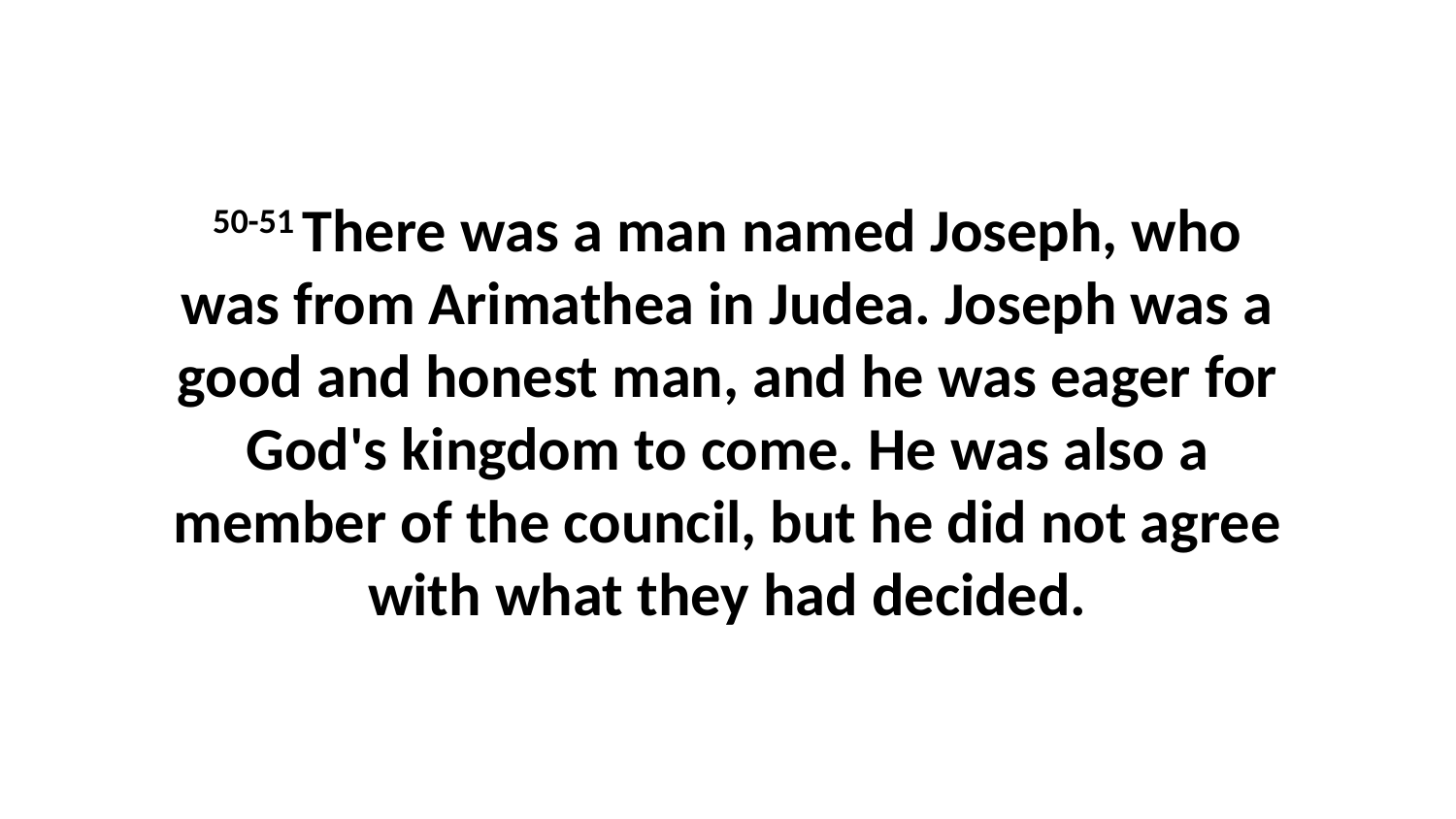

50-51 There was a man named Joseph, who was from Arimathea in Judea. Joseph was a good and honest man, and he was eager for God's kingdom to come. He was also a member of the council, but he did not agree with what they had decided.